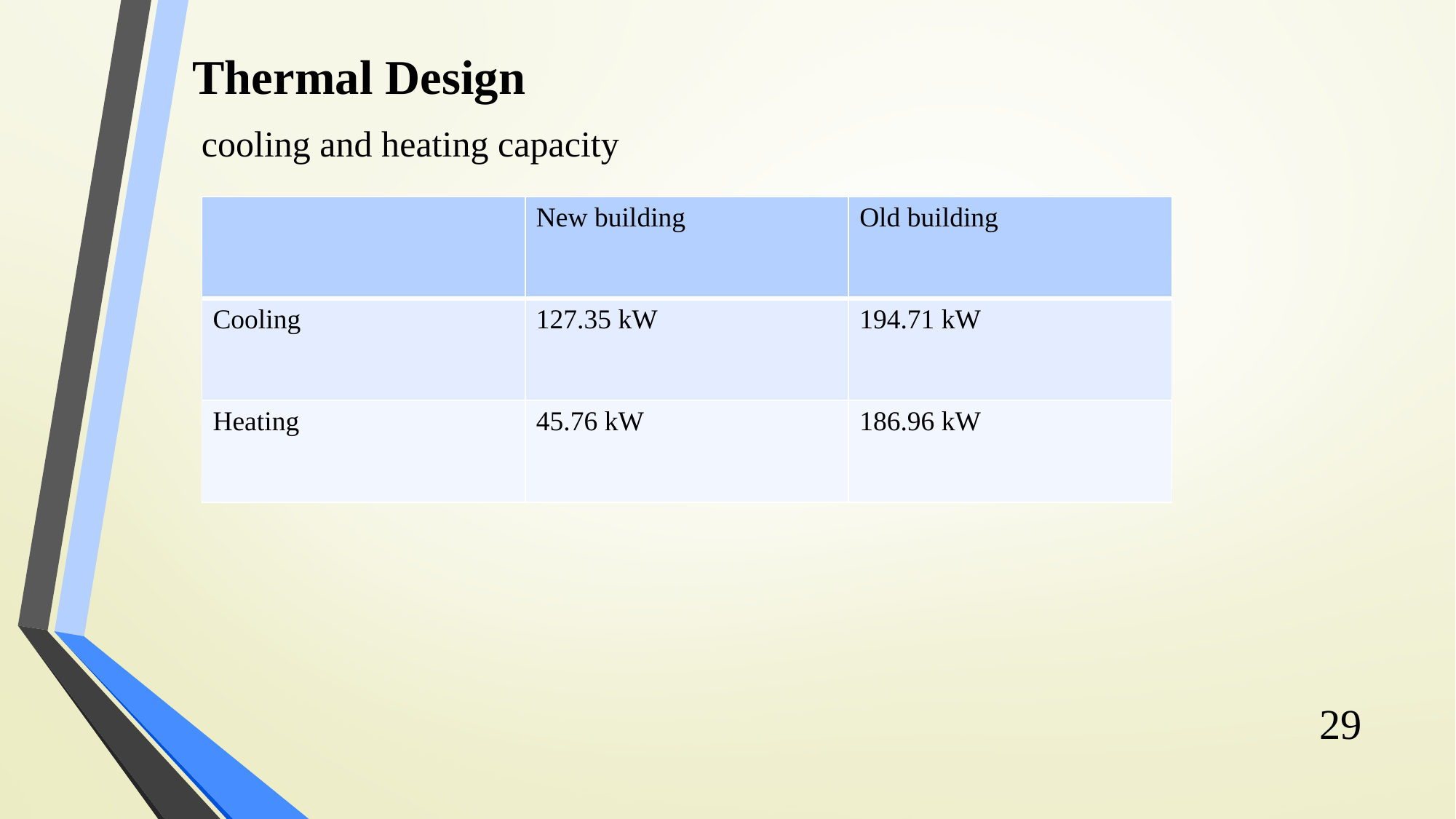

Thermal Design
 cooling and heating capacity

|  | New building | Old building |
| --- | --- | --- |
| Cooling | 127.35 kW | 194.71 kW |
| Heating | 45.76 kW | 186.96 kW |
29